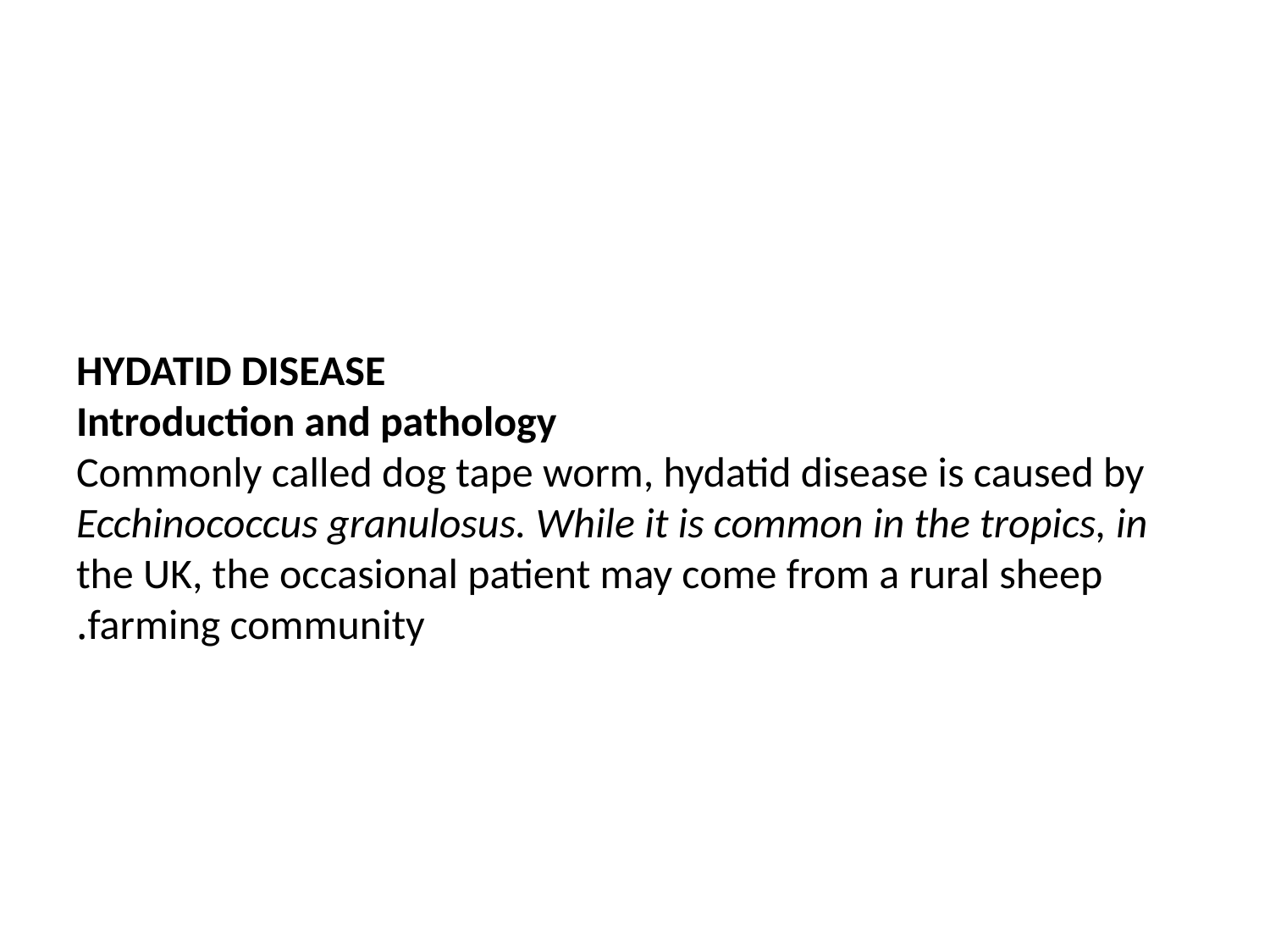

# HYDATID DISEASE Introduction and pathology Commonly called dog tape worm, hydatid disease is caused by Ecchinococcus granulosus. While it is common in the tropics, in the UK, the occasional patient may come from a rural sheep farming community.